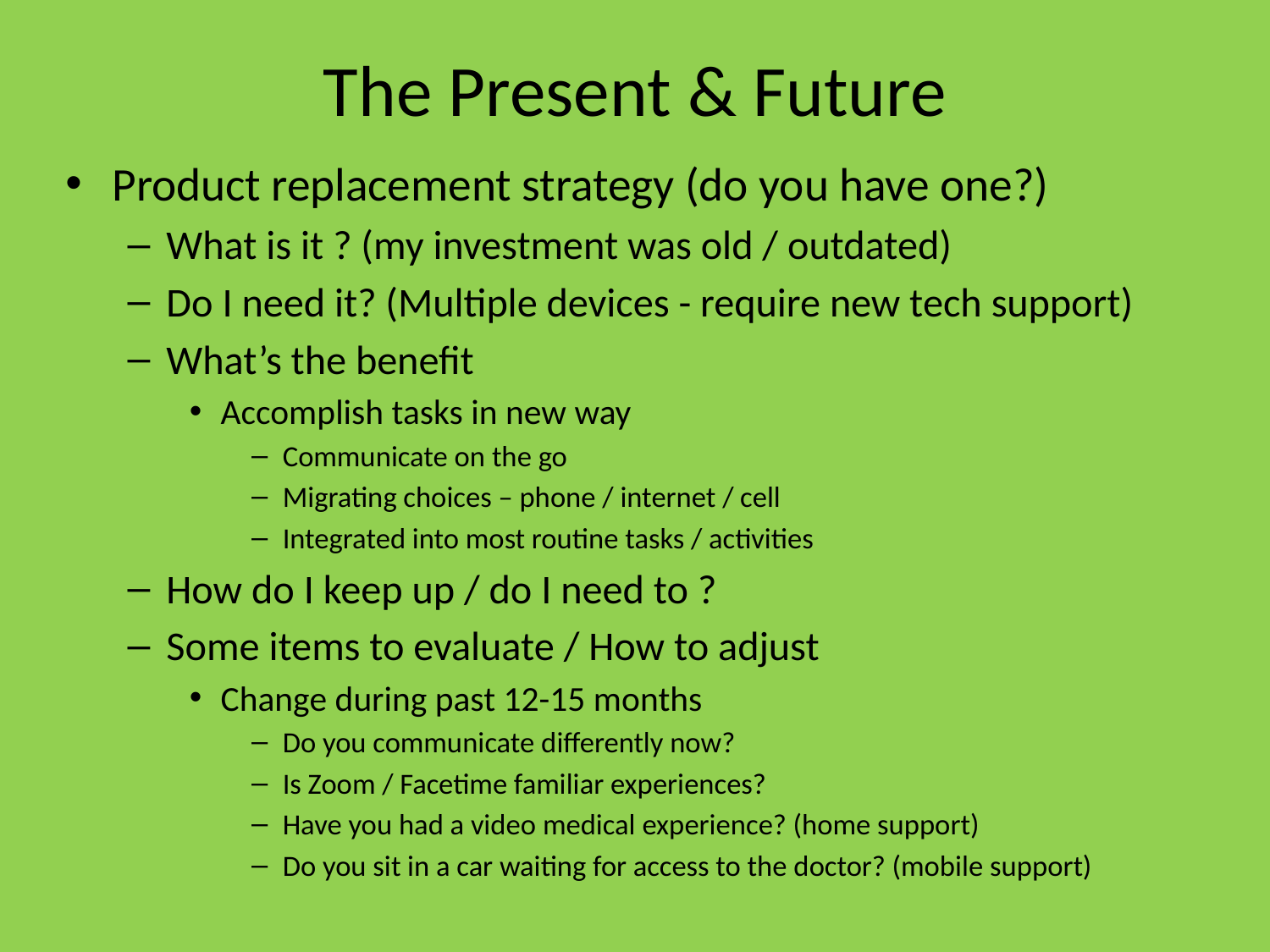

# The Present & Future
Product replacement strategy (do you have one?)
What is it ? (my investment was old / outdated)
Do I need it? (Multiple devices - require new tech support)
What’s the benefit
Accomplish tasks in new way
Communicate on the go
Migrating choices – phone / internet / cell
Integrated into most routine tasks / activities
How do I keep up / do I need to ?
Some items to evaluate / How to adjust
Change during past 12-15 months
Do you communicate differently now?
Is Zoom / Facetime familiar experiences?
Have you had a video medical experience? (home support)
Do you sit in a car waiting for access to the doctor? (mobile support)